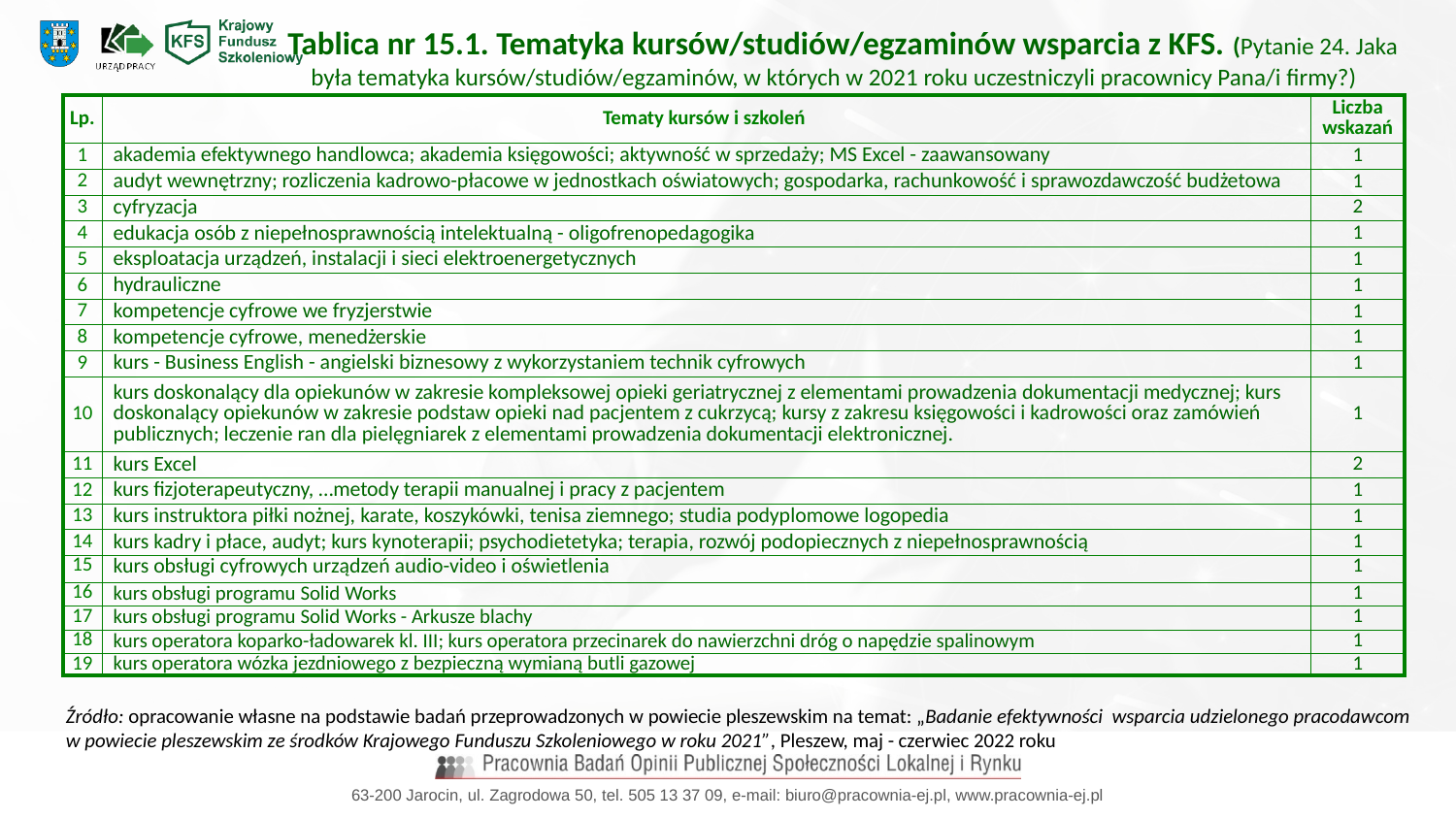

Tablica nr 15.1. Tematyka kursów/studiów/egzaminów wsparcia z KFS. (Pytanie 24. Jaka była tematyka kursów/studiów/egzaminów, w których w 2021 roku uczestniczyli pracownicy Pana/i firmy?)
| Lp. | Tematy kursów i szkoleń | Liczba wskazań |
| --- | --- | --- |
| 1 | akademia efektywnego handlowca; akademia księgowości; aktywność w sprzedaży; MS Excel - zaawansowany | 1 |
| 2 | audyt wewnętrzny; rozliczenia kadrowo-płacowe w jednostkach oświatowych; gospodarka, rachunkowość i sprawozdawczość budżetowa | 1 |
| 3 | cyfryzacja | 2 |
| 4 | edukacja osób z niepełnosprawnością intelektualną - oligofrenopedagogika | 1 |
| 5 | eksploatacja urządzeń, instalacji i sieci elektroenergetycznych | 1 |
| 6 | hydrauliczne | 1 |
| 7 | kompetencje cyfrowe we fryzjerstwie | 1 |
| 8 | kompetencje cyfrowe, menedżerskie | 1 |
| 9 | kurs - Business English - angielski biznesowy z wykorzystaniem technik cyfrowych | 1 |
| 10 | kurs doskonalący dla opiekunów w zakresie kompleksowej opieki geriatrycznej z elementami prowadzenia dokumentacji medycznej; kurs doskonalący opiekunów w zakresie podstaw opieki nad pacjentem z cukrzycą; kursy z zakresu księgowości i kadrowości oraz zamówień publicznych; leczenie ran dla pielęgniarek z elementami prowadzenia dokumentacji elektronicznej. | 1 |
| 11 | kurs Excel | 2 |
| 12 | kurs fizjoterapeutyczny, …metody terapii manualnej i pracy z pacjentem | 1 |
| 13 | kurs instruktora piłki nożnej, karate, koszykówki, tenisa ziemnego; studia podyplomowe logopedia | 1 |
| 14 | kurs kadry i płace, audyt; kurs kynoterapii; psychodietetyka; terapia, rozwój podopiecznych z niepełnosprawnością | 1 |
| 15 | kurs obsługi cyfrowych urządzeń audio-video i oświetlenia | 1 |
| 16 | kurs obsługi programu Solid Works | 1 |
| 17 | kurs obsługi programu Solid Works - Arkusze blachy | 1 |
| 18 | kurs operatora koparko-ładowarek kl. III; kurs operatora przecinarek do nawierzchni dróg o napędzie spalinowym | 1 |
| 19 | kurs operatora wózka jezdniowego z bezpieczną wymianą butli gazowej | 1 |
Źródło: opracowanie własne na podstawie badań przeprowadzonych w powiecie pleszewskim na temat: „Badanie efektywności  wsparcia udzielonego pracodawcom w powiecie pleszewskim ze środków Krajowego Funduszu Szkoleniowego w roku 2021”, Pleszew, maj - czerwiec 2022 roku